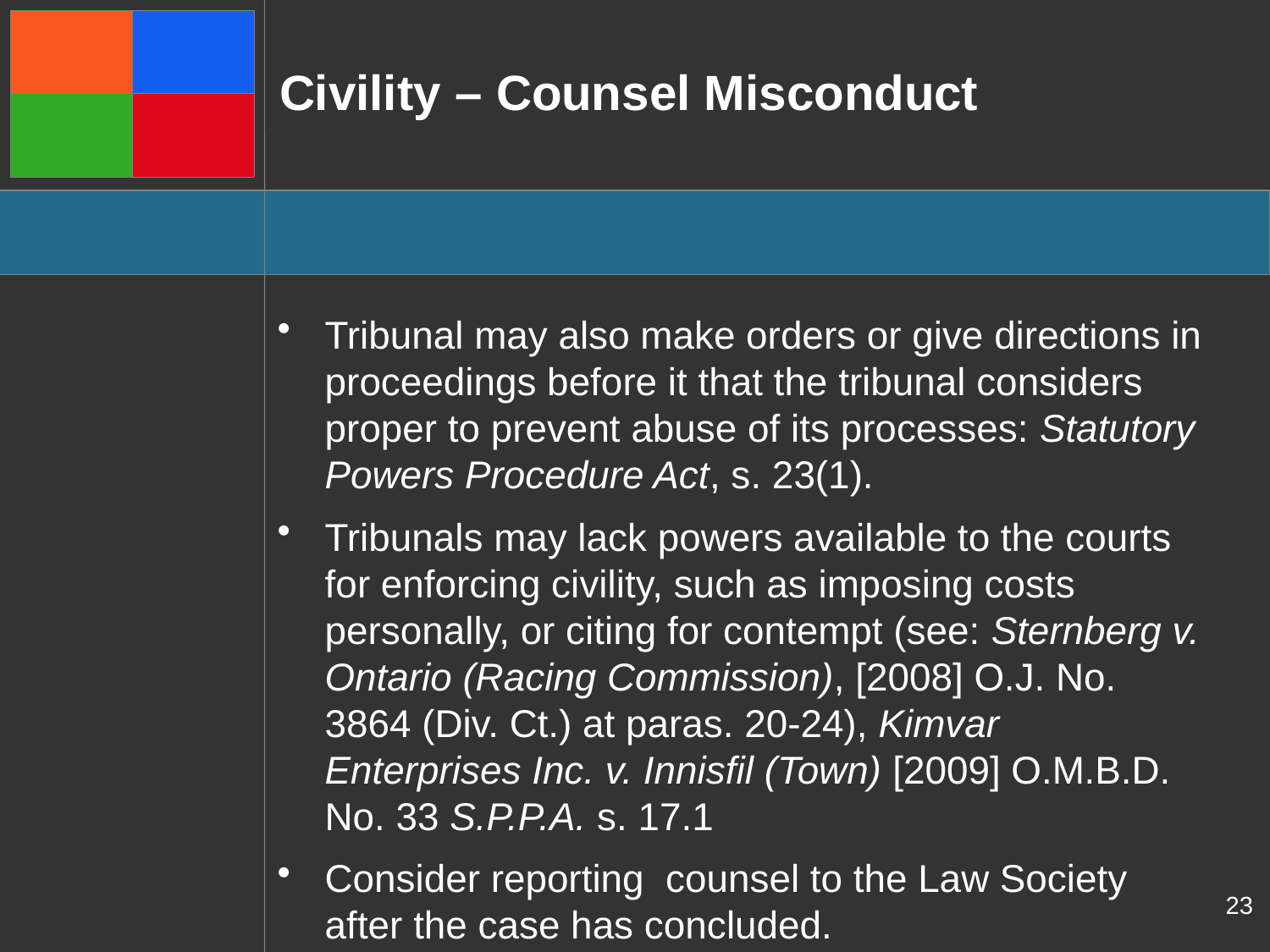

# Civility – Counsel Misconduct
Tribunal may also make orders or give directions in proceedings before it that the tribunal considers proper to prevent abuse of its processes: Statutory Powers Procedure Act, s. 23(1).
Tribunals may lack powers available to the courts for enforcing civility, such as imposing costs personally, or citing for contempt (see: Sternberg v. Ontario (Racing Commission), [2008] O.J. No. 3864 (Div. Ct.) at paras. 20-24), Kimvar Enterprises Inc. v. Innisfil (Town) [2009] O.M.B.D. No. 33 S.P.P.A. s. 17.1
Consider reporting  counsel to the Law Society after the case has concluded.
23